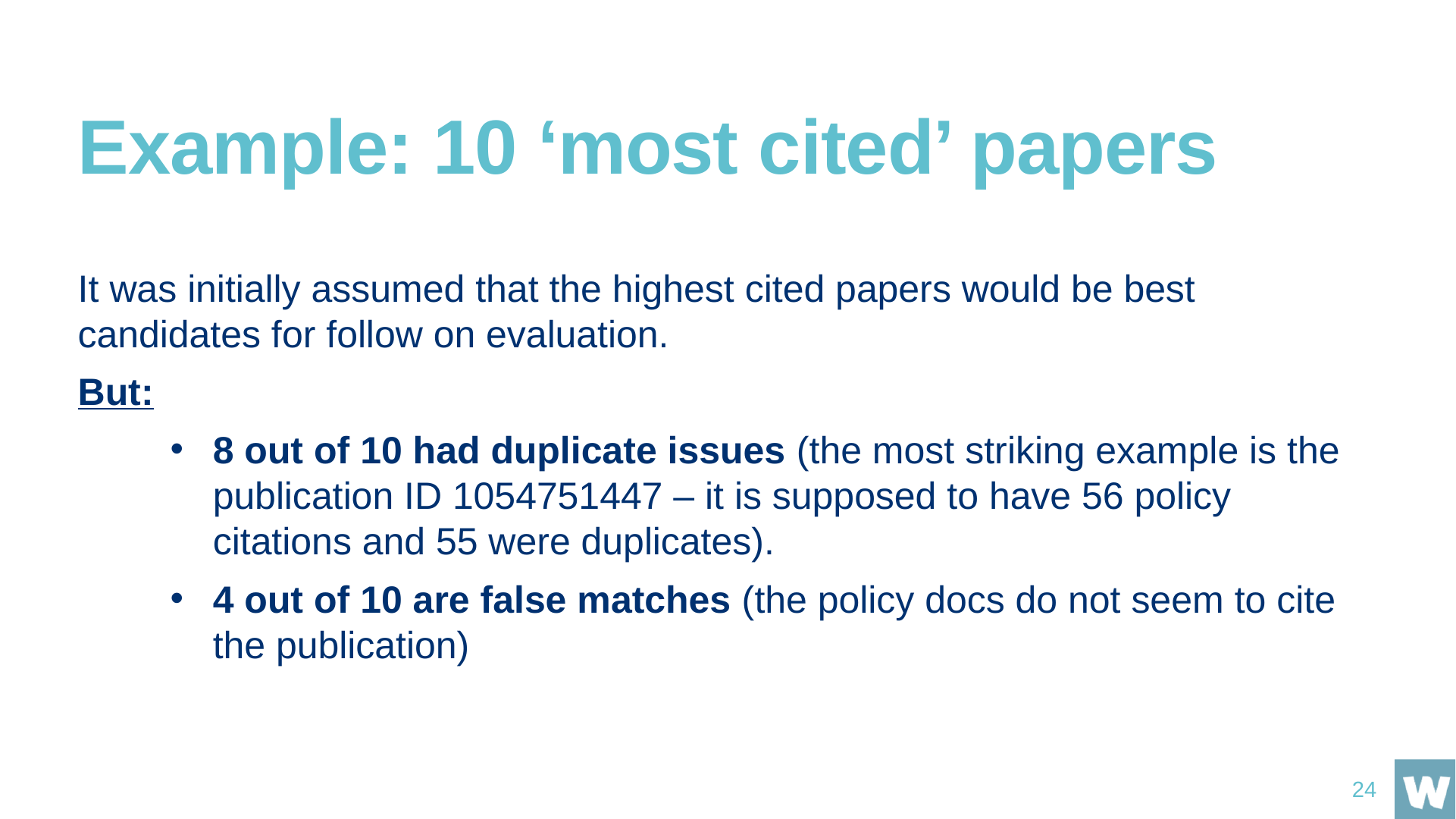

# Example: 10 ‘most cited’ papers
It was initially assumed that the highest cited papers would be best candidates for follow on evaluation.
But:
8 out of 10 had duplicate issues (the most striking example is the publication ID 1054751447 – it is supposed to have 56 policy citations and 55 were duplicates).
4 out of 10 are false matches (the policy docs do not seem to cite the publication)

24